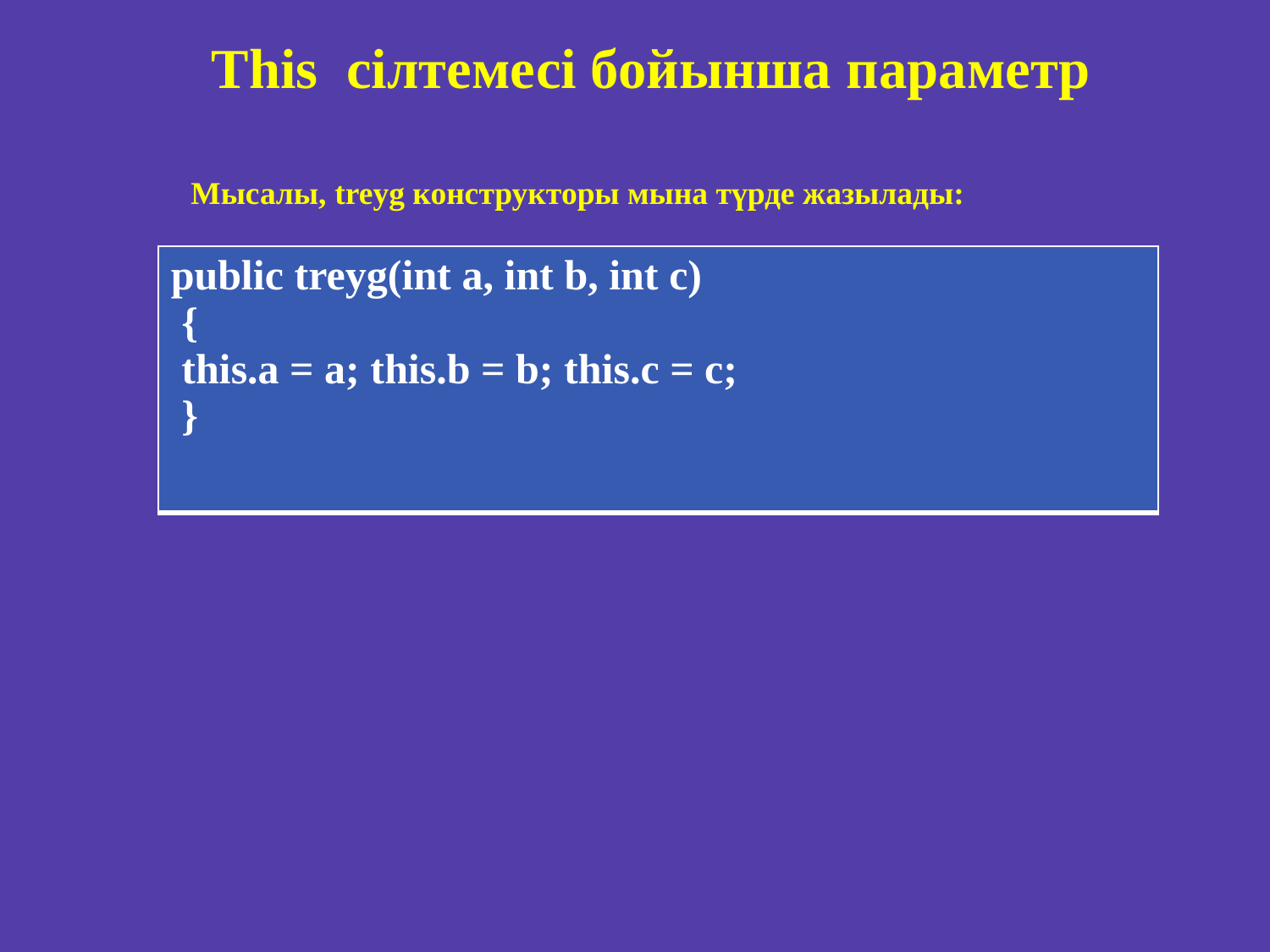

This  сілтемесі бойынша параметр
Мысалы, treyg конструкторы мына түрде жазылады:
| public treyg(int a, int b, int c) { this.a = a; this.b = b; this.c = c; } |
| --- |